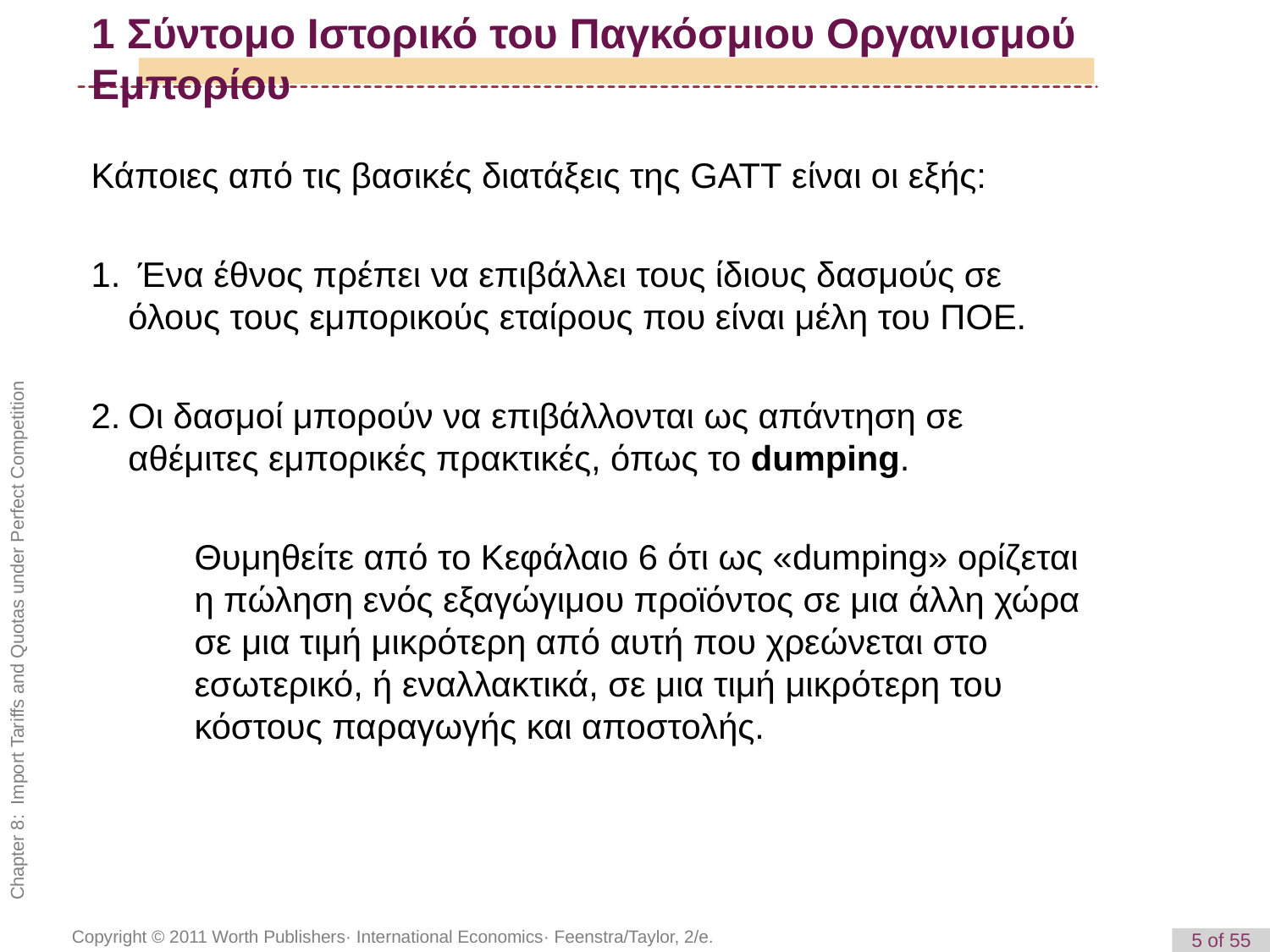

# 1 Σύντομο Ιστορικό του Παγκόσμιου Οργανισμού Εμπορίου

Κάποιες από τις βασικές διατάξεις της GATT είναι οι εξής:

 Ένα έθνος πρέπει να επιβάλλει τους ίδιους δασμούς σε όλους τους εμπορικούς εταίρους που είναι μέλη του ΠΟΕ.

Οι δασμοί μπορούν να επιβάλλονται ως απάντηση σε αθέμιτες εμπορικές πρακτικές, όπως το dumping.

	Θυμηθείτε από το Κεφάλαιο 6 ότι ως «dumping» ορίζεται η πώληση ενός εξαγώγιμου προϊόντος σε μια άλλη χώρα σε μια τιμή μικρότερη από αυτή που χρεώνεται στο εσωτερικό, ή εναλλακτικά, σε μια τιμή μικρότερη του κόστους παραγωγής και αποστολής.